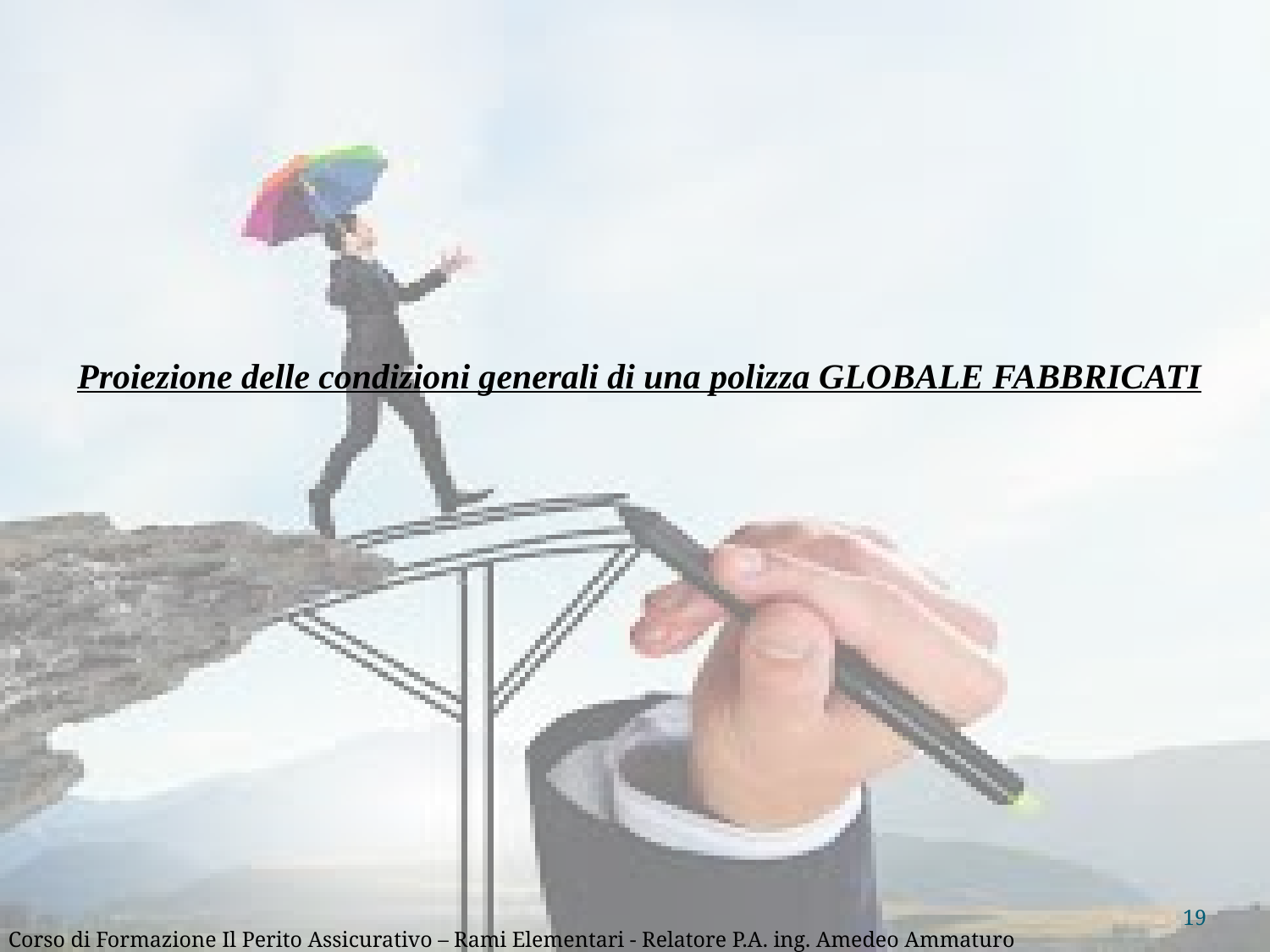

Proiezione delle condizioni generali di una polizza GLOBALE FABBRICATI
19
Corso di Formazione Il Perito Assicurativo – Rami Elementari - Relatore P.A. ing. Amedeo Ammaturo